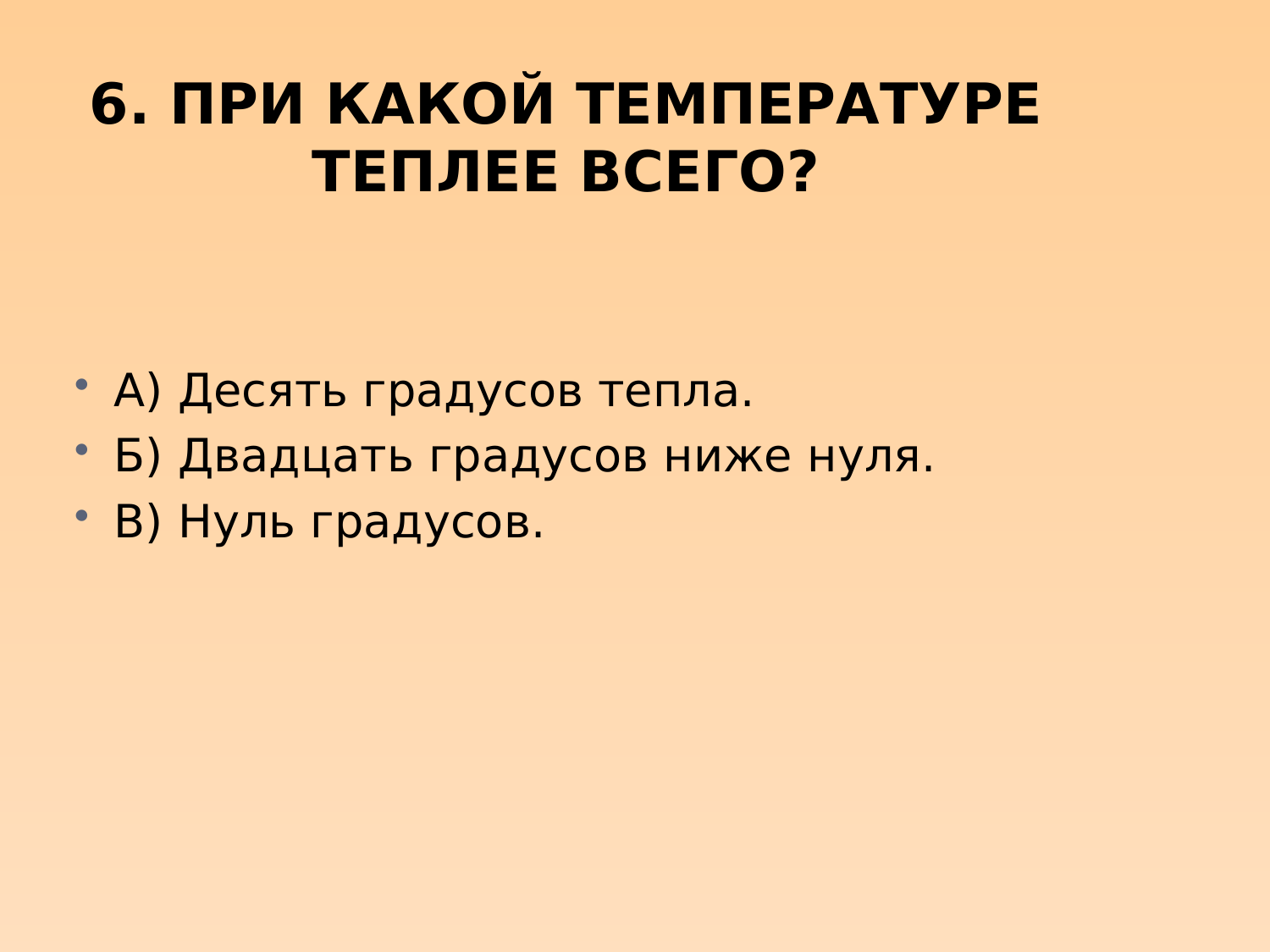

# 6. При какой температуре теплее всего?

А) Десять градусов тепла.
Б) Двадцать градусов ниже нуля.
В) Нуль градусов.